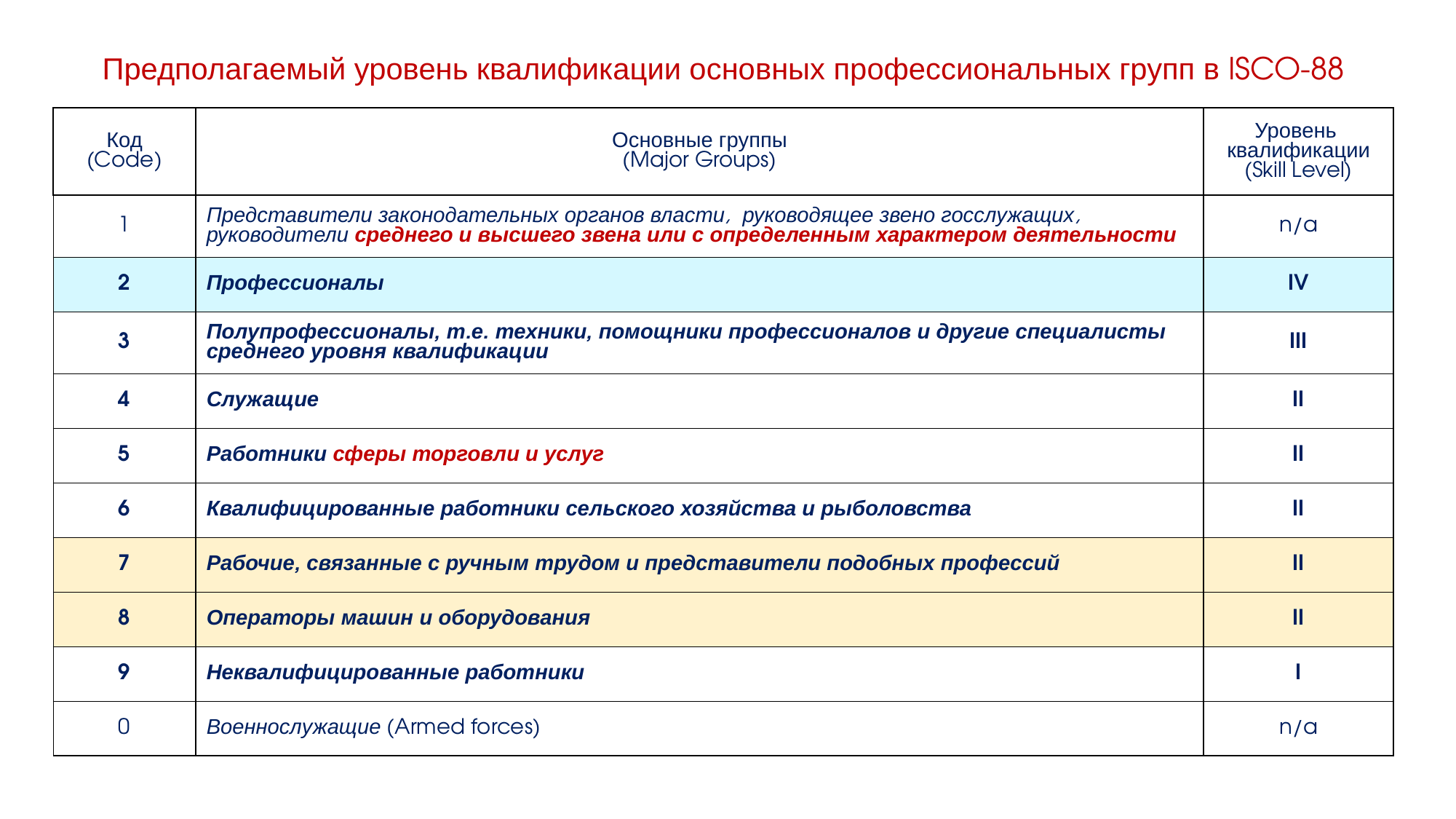

Предполагаемый уровень квалификации основных профессиональных групп в ISCO-88
| Код (Code) | Основные группы (Major Groups) | Уровень квалификации (Skill Level) |
| --- | --- | --- |
| 1 | Представители законодательных органов власти, руководящее звено госслужащих, руководители среднего и высшего звена или с определенным характером деятельности | n/a |
| 2 | Профессионалы | IV |
| 3 | Полупрофессионалы, т.е. техники, помощники профессионалов и другие специалисты среднего уровня квалификации | III |
| 4 | Служащие | II |
| 5 | Работники сферы торговли и услуг | II |
| 6 | Квалифицированные работники сельского хозяйства и рыболовства | II |
| 7 | Рабочие, связанные с ручным трудом и представители подобных профессий | II |
| 8 | Операторы машин и оборудования | II |
| 9 | Неквалифицированные работники | I |
| 0 | Военнослужащие (Armed forces) | n/a |